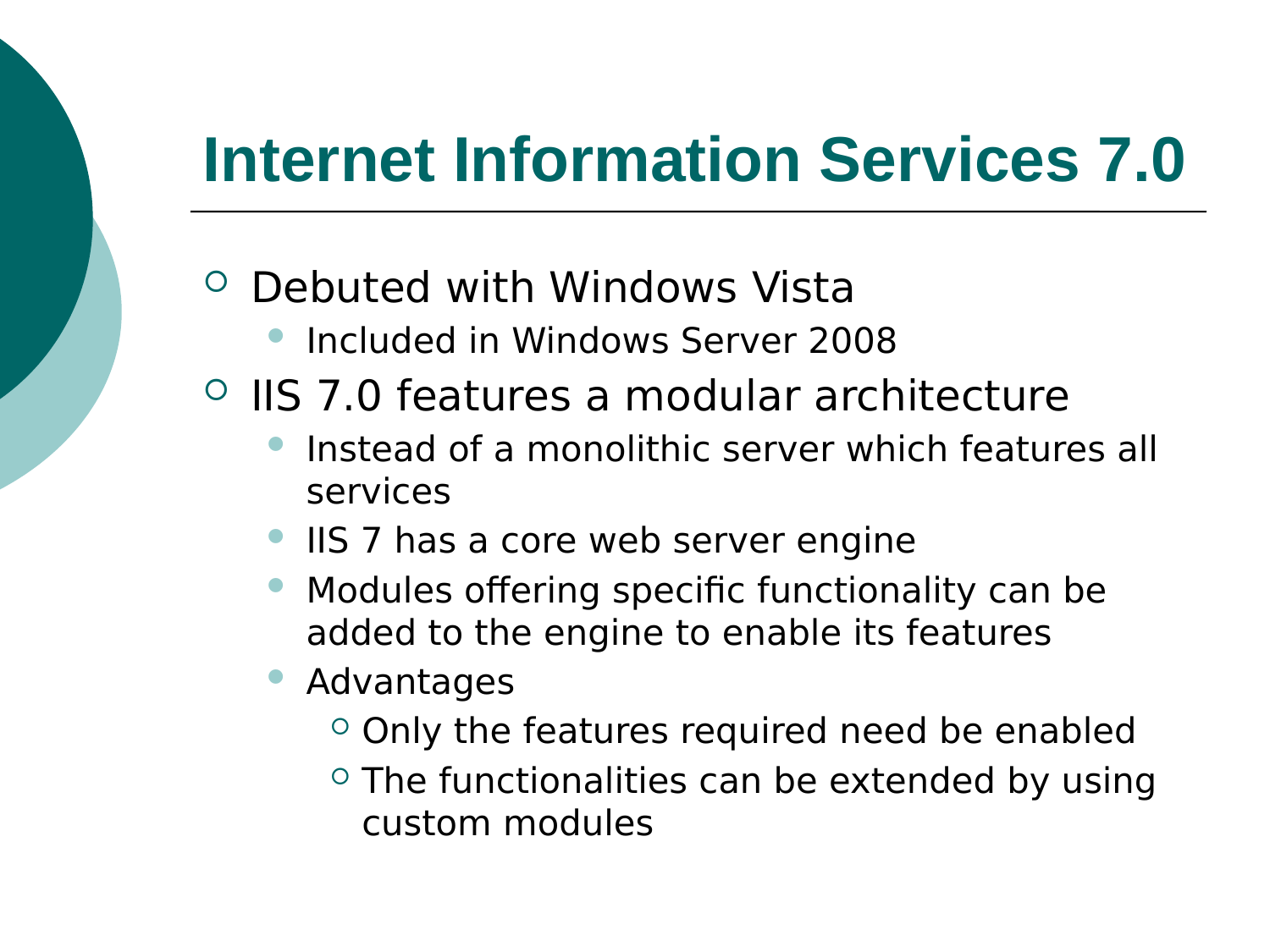

# Internet Information Services 7.0
Debuted with Windows Vista
Included in Windows Server 2008
IIS 7.0 features a modular architecture
Instead of a monolithic server which features all services
IIS 7 has a core web server engine
Modules offering specific functionality can be added to the engine to enable its features
Advantages
Only the features required need be enabled
The functionalities can be extended by using custom modules